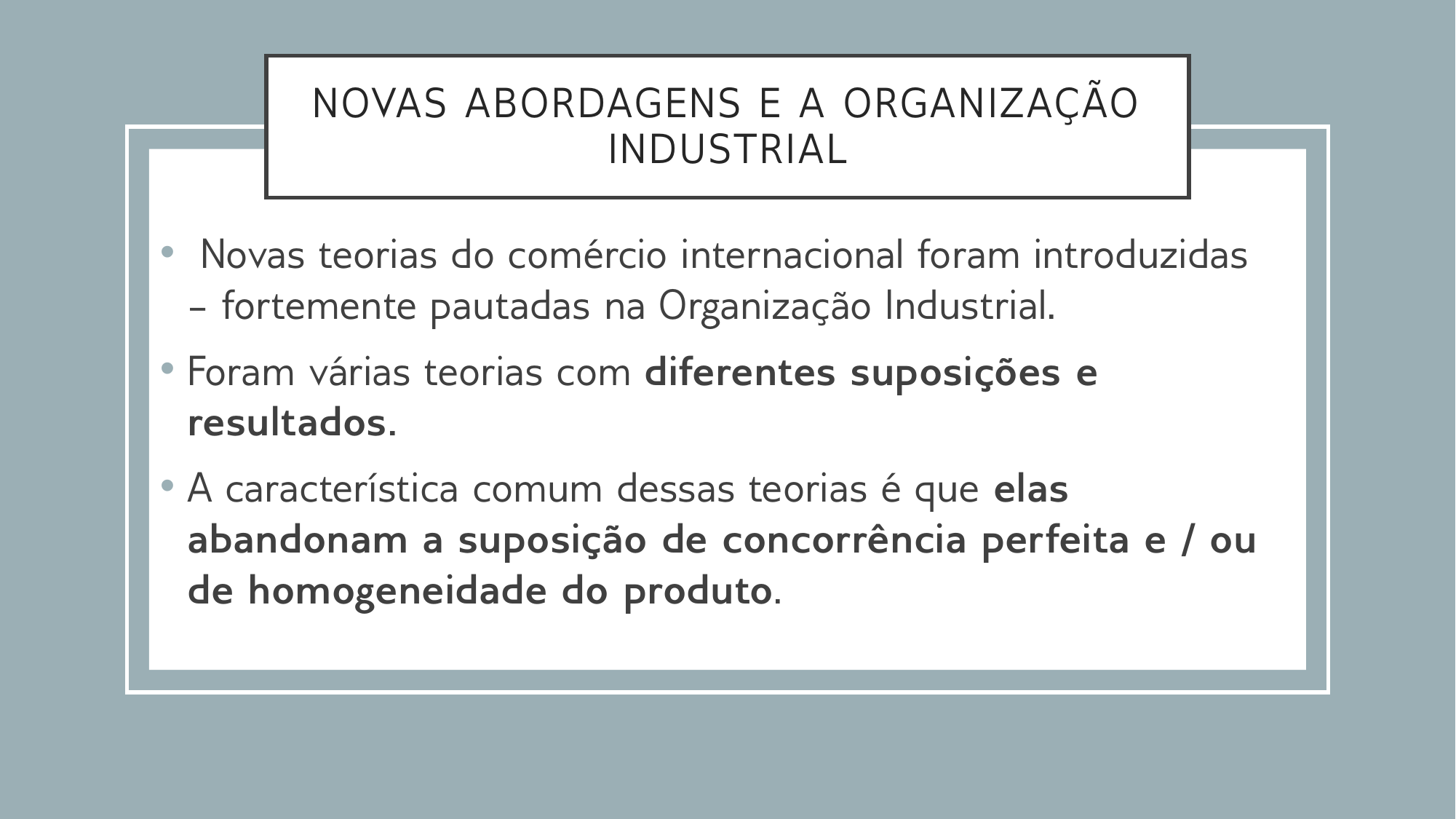

# Novas abordagens e a organização industrial

 Novas teorias do comércio internacional foram introduzidas – fortemente pautadas na Organização Industrial.
Foram várias teorias com diferentes suposições e resultados.
A característica comum dessas teorias é que elas abandonam a suposição de concorrência perfeita e / ou de homogeneidade do produto.